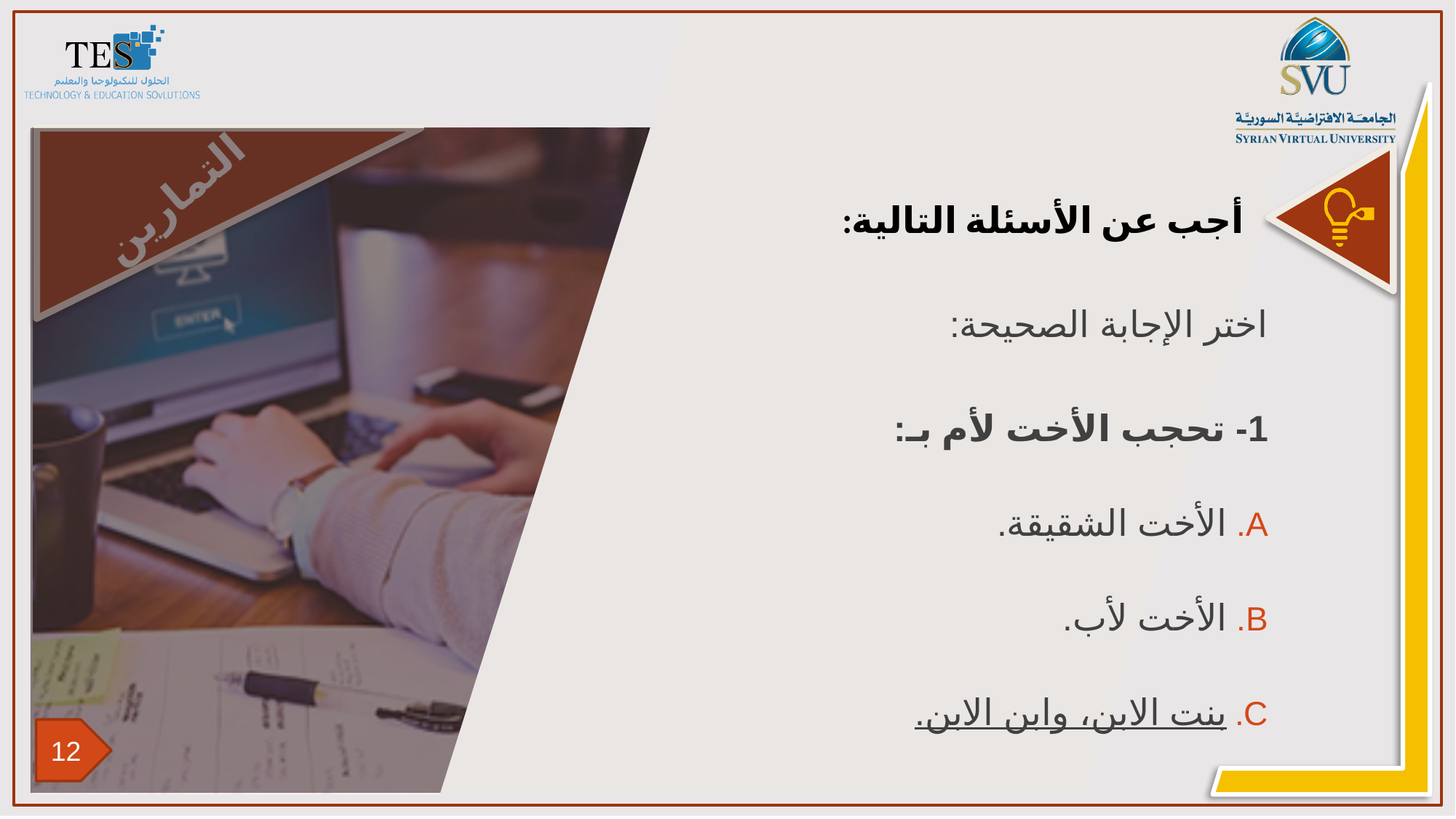

اختر الإجابة الصحيحة:
1- تحجب الأخت لأم بـ:
الأخت الشقيقة.
الأخت لأب.
بنت الابن، وابن الابن.